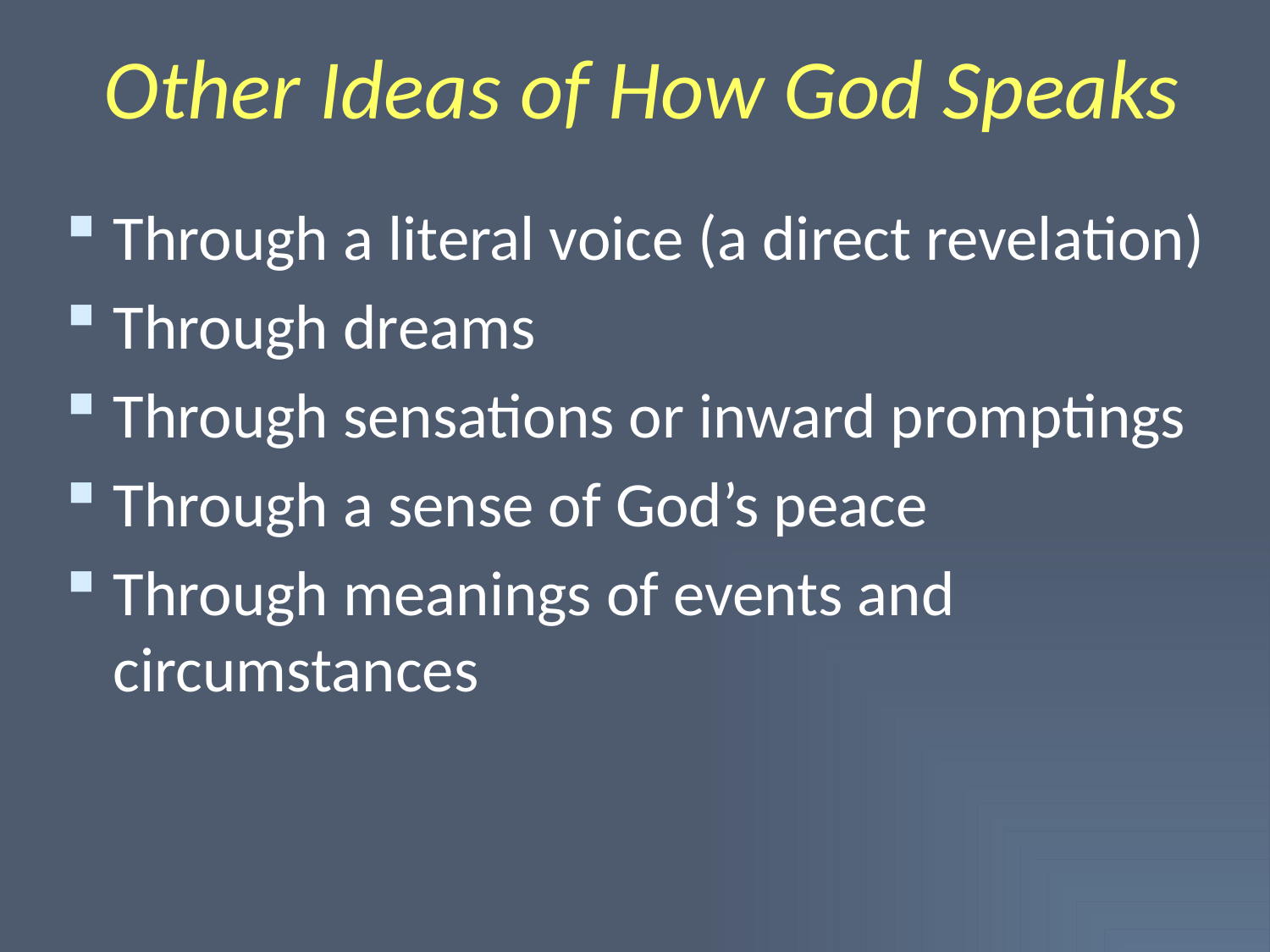

# Other Ideas of How God Speaks
Through a literal voice (a direct revelation)
Through dreams
Through sensations or inward promptings
Through a sense of God’s peace
Through meanings of events and circumstances